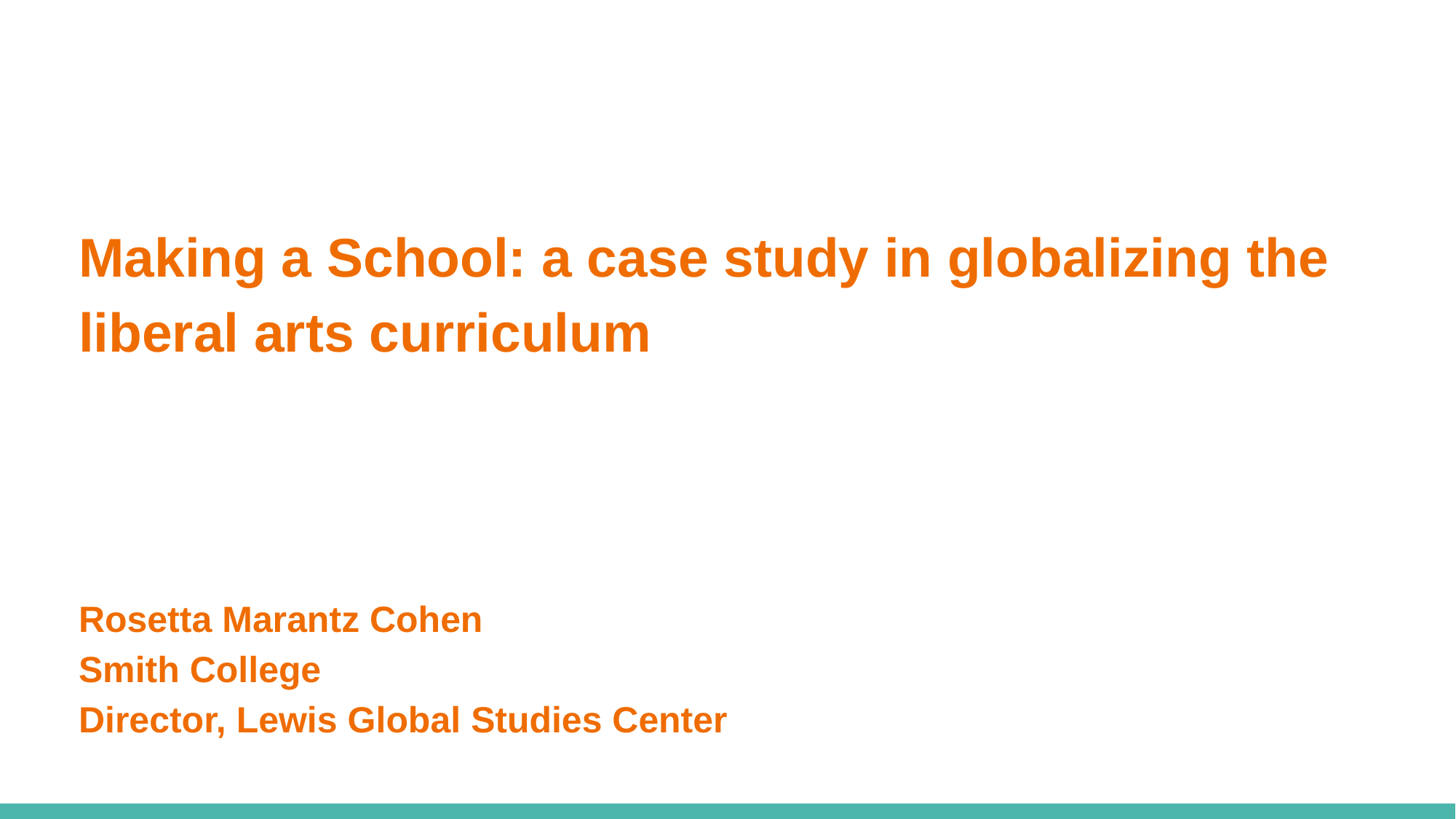

#
Making a School: a case study in globalizing the liberal arts curriculum

Rosetta Marantz Cohen
Smith College
Director, Lewis Global Studies Center